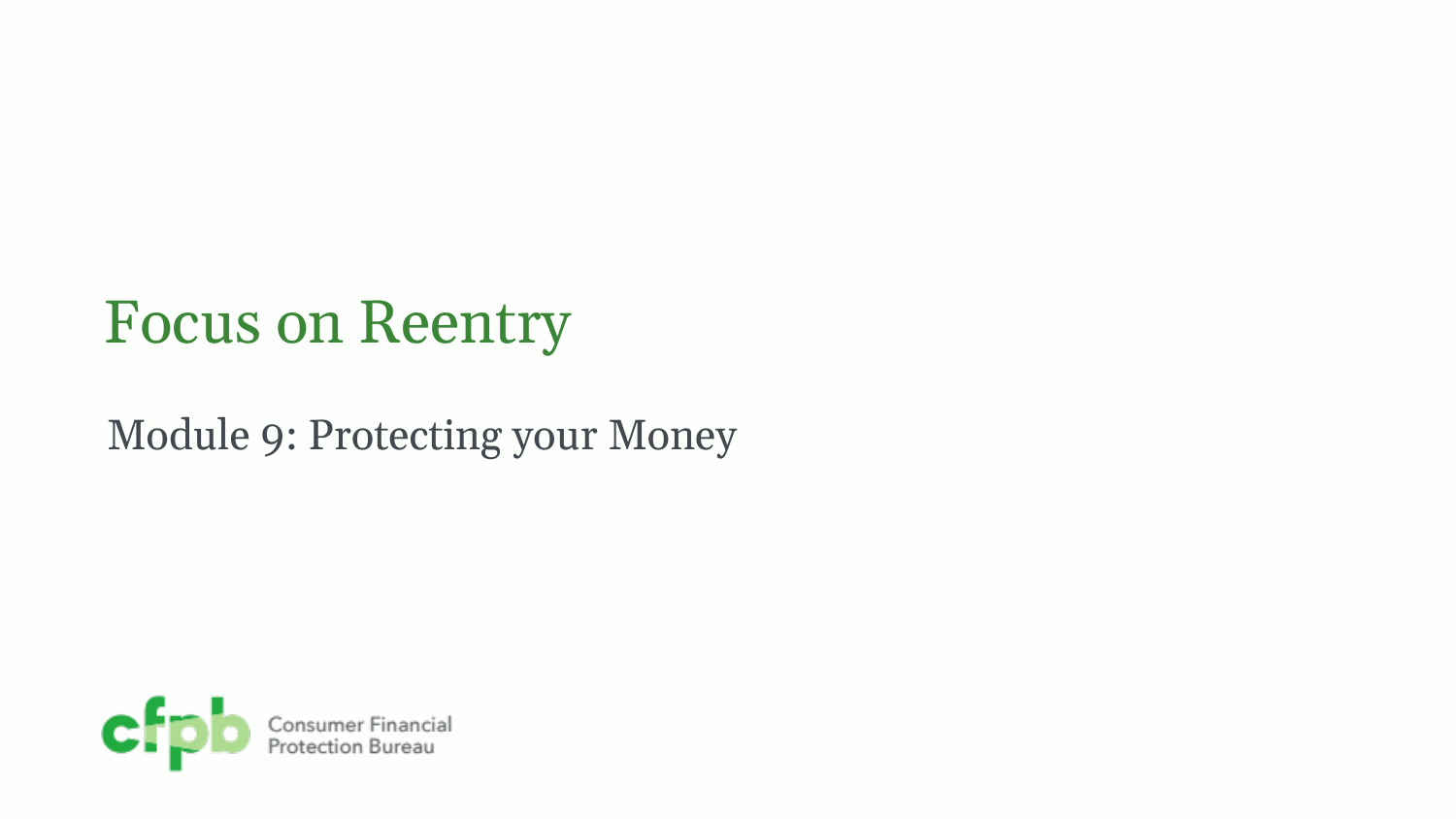

# Focus on Reentry
Module 9: Protecting your Money